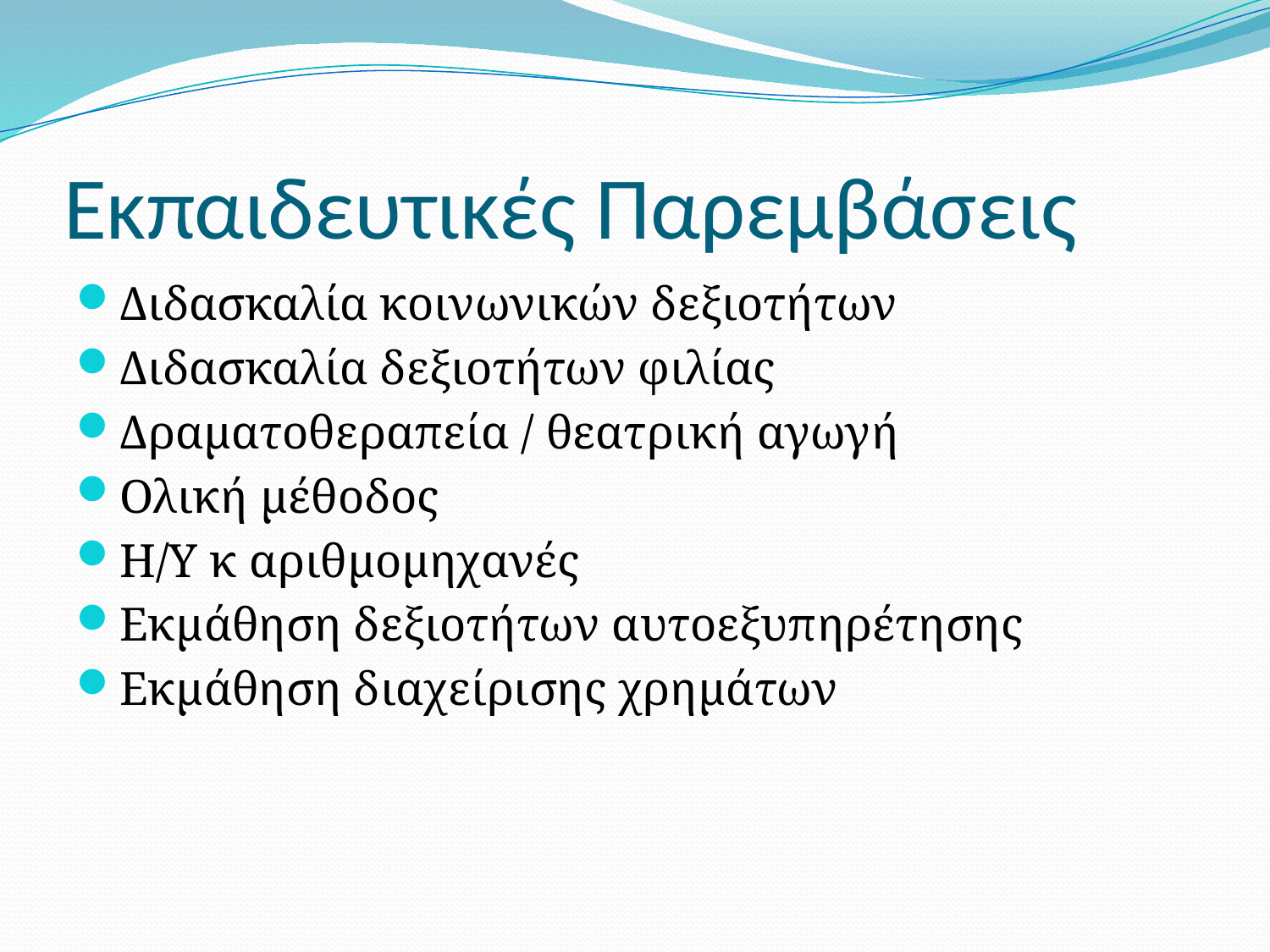

# Εκπαιδευτικές Παρεμβάσεις
Διδασκαλία κοινωνικών δεξιοτήτων
Διδασκαλία δεξιοτήτων φιλίας
Δραματοθεραπεία / θεατρική αγωγή
Ολική μέθοδος
Η/Υ κ αριθμομηχανές
Εκμάθηση δεξιοτήτων αυτοεξυπηρέτησης
Εκμάθηση διαχείρισης χρημάτων